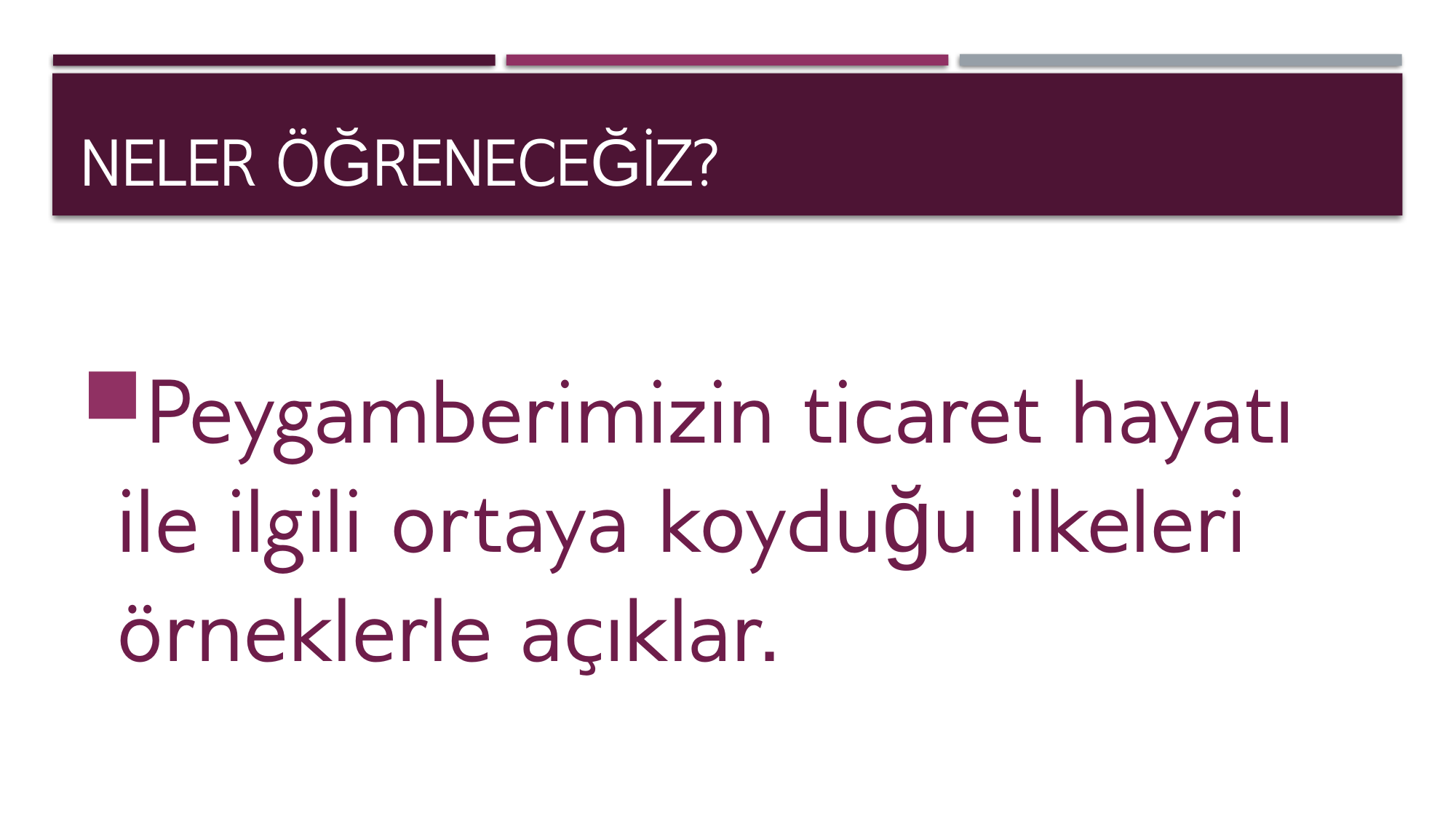

# Neler öğreneceğiz?
Peygamberimizin ticaret hayatı ile ilgili ortaya koyduğu ilkeleri örneklerle açıklar.